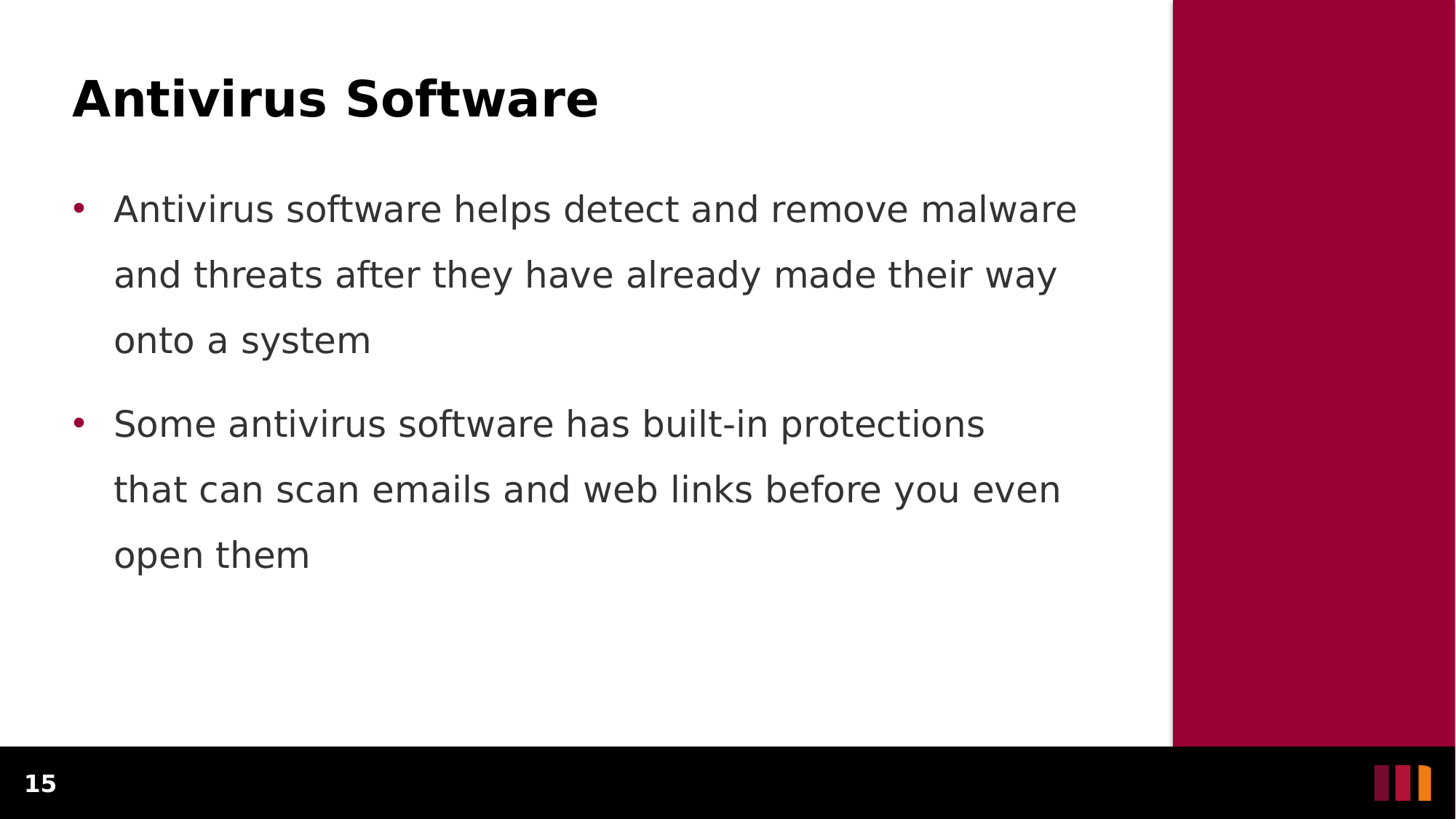

Antivirus Software
Antivirus software helps detect and remove malware and threats after they have already made their way onto a system
Some antivirus software has built-in protections
that can scan emails and web links before you even open them
15